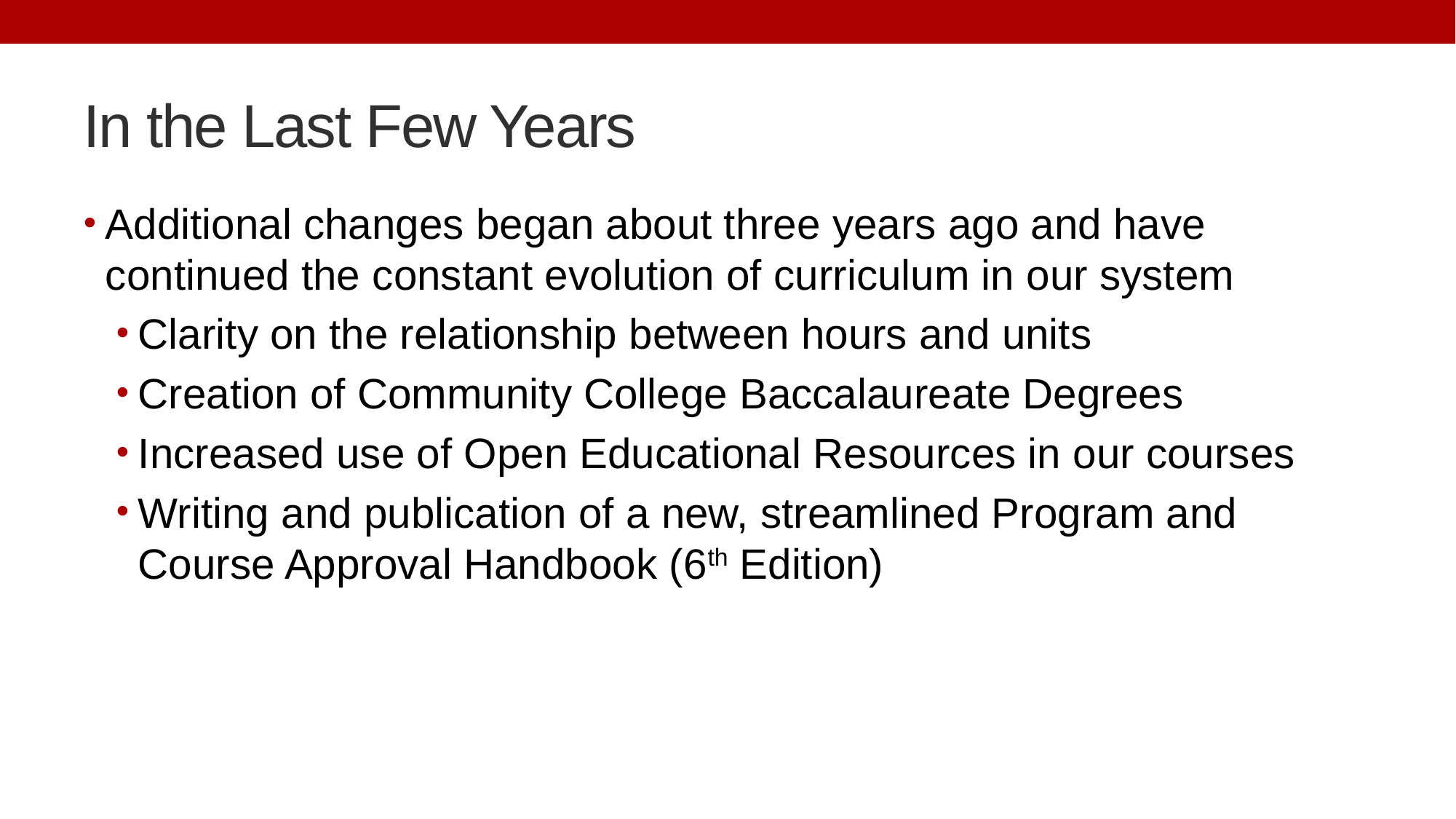

# In the Last Few Years
Additional changes began about three years ago and have continued the constant evolution of curriculum in our system
Clarity on the relationship between hours and units
Creation of Community College Baccalaureate Degrees
Increased use of Open Educational Resources in our courses
Writing and publication of a new, streamlined Program and Course Approval Handbook (6th Edition)